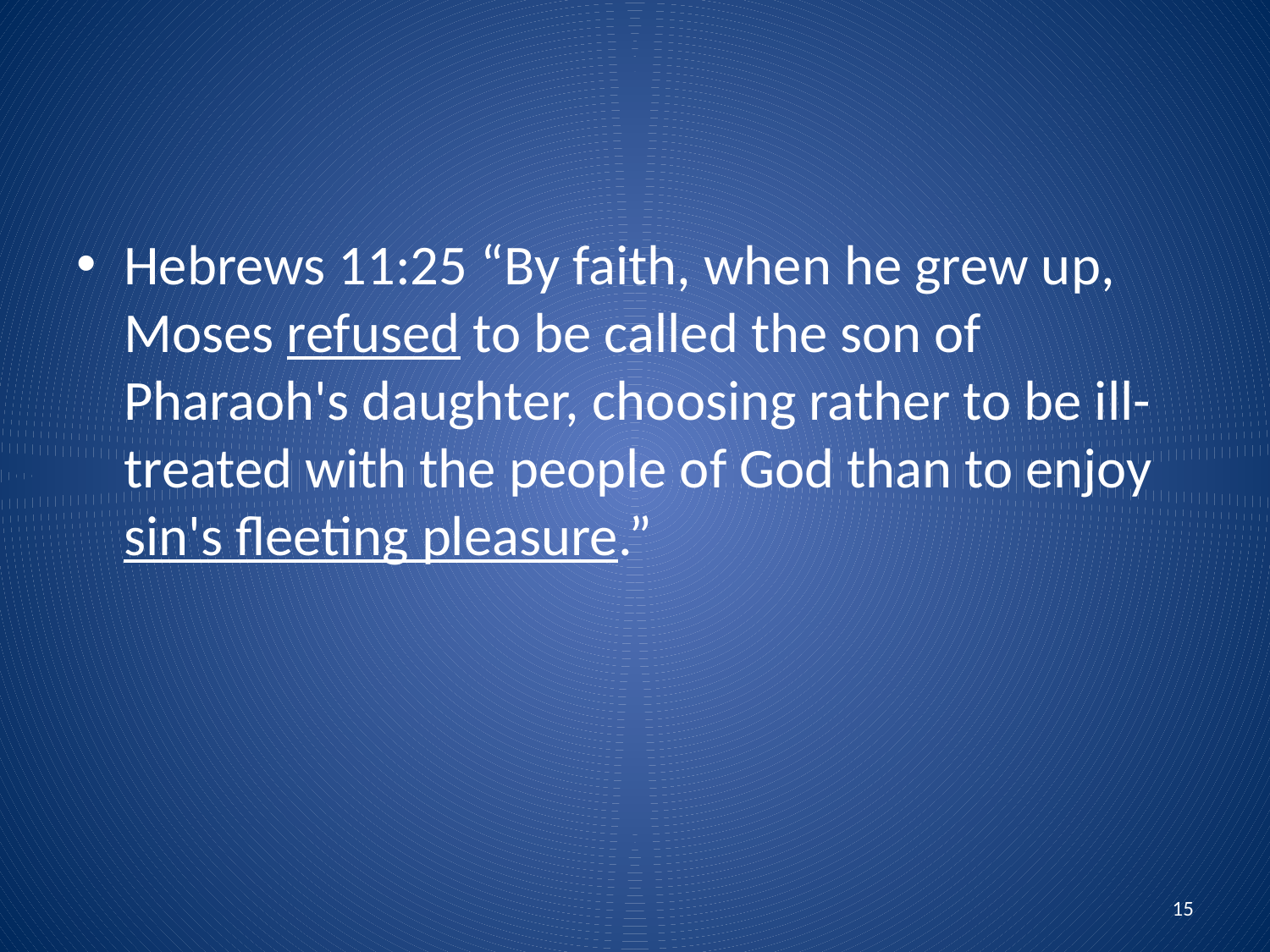

#
Hebrews 11:25 “By faith, when he grew up, Moses refused to be called the son of Pharaoh's daughter, choosing rather to be ill-treated with the people of God than to enjoy sin's fleeting pleasure.”
15